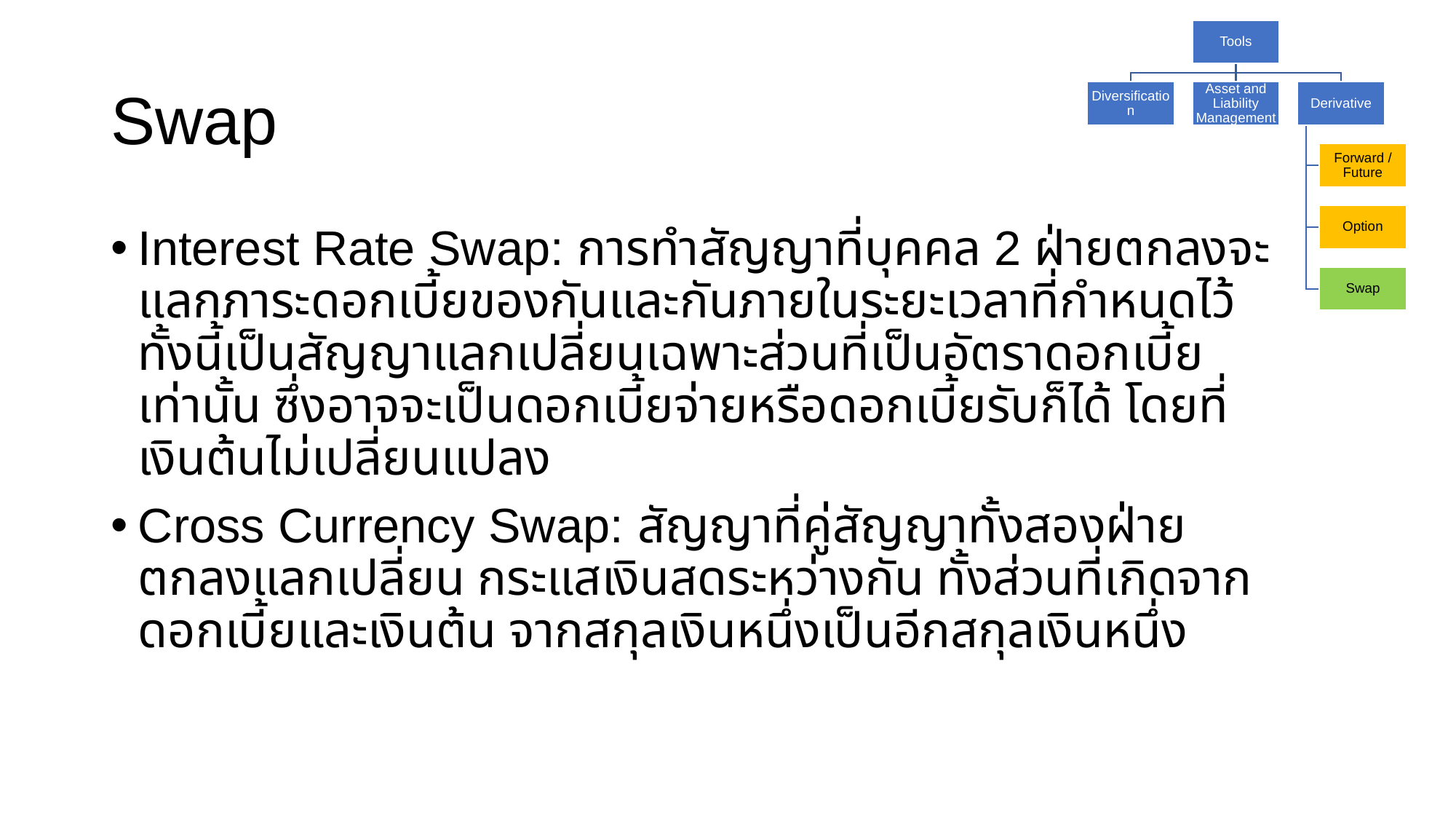

Tools
Diversification
Asset and Liability Management
Derivative
Forward / Future
Option
Swap
# Swap
Interest Rate Swap: การทำสัญญาที่บุคคล 2 ฝ่ายตกลงจะแลกภาระดอกเบี้ยของกันและกันภายในระยะเวลาที่กำหนดไว้ ทั้งนี้เป็นสัญญาแลกเปลี่ยนเฉพาะส่วนที่เป็นอัตราดอกเบี้ยเท่านั้น ซึ่งอาจจะเป็นดอกเบี้ยจ่ายหรือดอกเบี้ยรับก็ได้ โดยที่เงินต้นไม่เปลี่ยนแปลง
Cross Currency Swap: สัญญาที่คู่สัญญาทั้งสองฝ่ายตกลงแลกเปลี่ยน กระแสเงินสดระหว่างกัน ทั้งส่วนที่เกิดจากดอกเบี้ยและเงินต้น จากสกุลเงินหนึ่งเป็นอีกสกุลเงินหนึ่ง